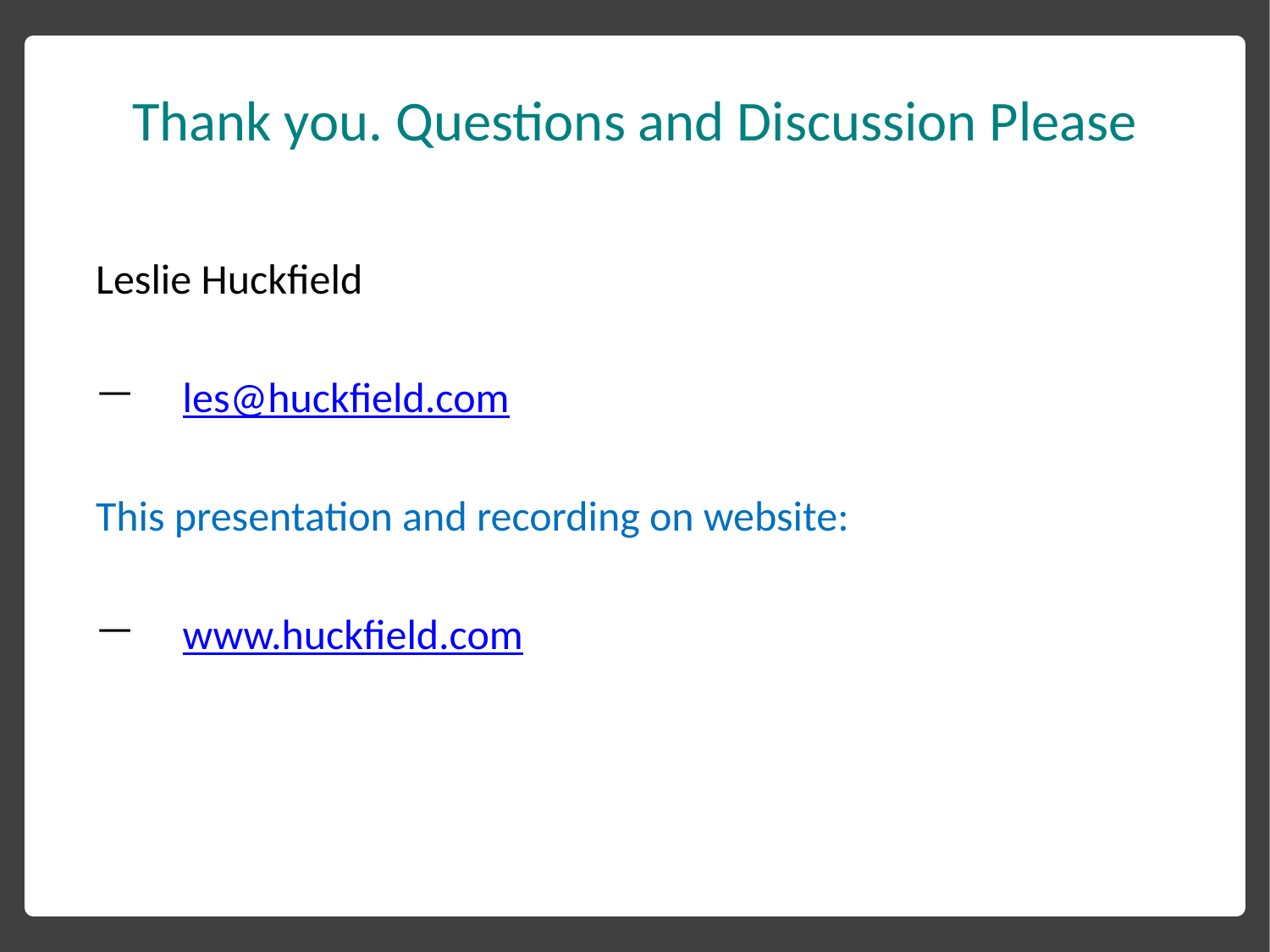

Thank you. Questions and Discussion Please

Leslie Huckfield

les@huckfield.com

This presentation and recording on website:

www.huckfield.com